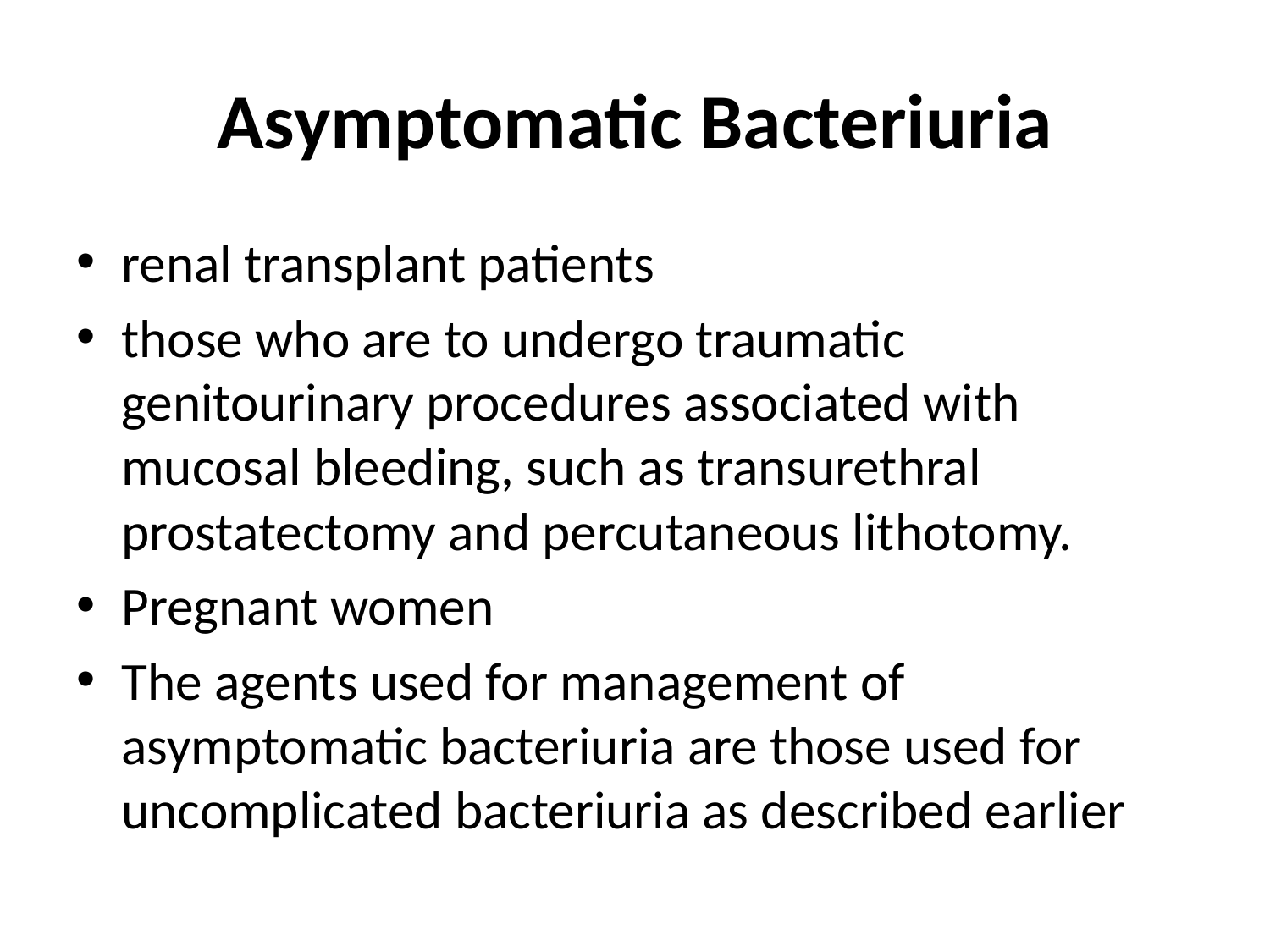

# Asymptomatic Bacteriuria
renal transplant patients
those who are to undergo traumatic genitourinary procedures associated with mucosal bleeding, such as transurethral prostatectomy and percutaneous lithotomy.
Pregnant women
The agents used for management of asymptomatic bacteriuria are those used for uncomplicated bacteriuria as described earlier